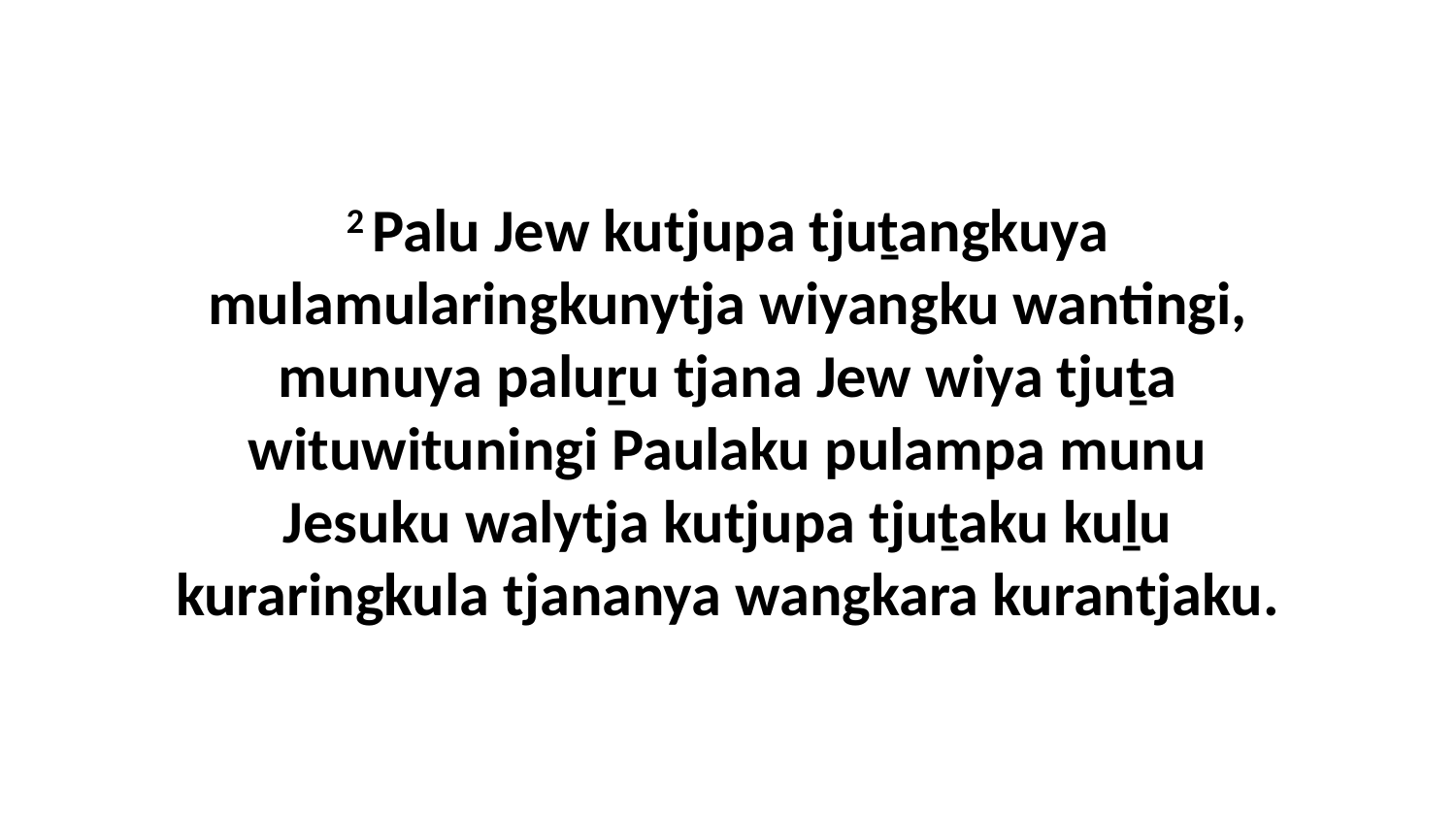

2 Palu Jew kutjupa tjuṯangkuya mulamularingkunytja wiyangku wantingi, munuya paluṟu tjana Jew wiya tjuṯa wituwituningi Paulaku pulampa munu Jesuku walytja kutjupa tjuṯaku kuḻu kuraringkula tjananya wangkara kurantjaku.